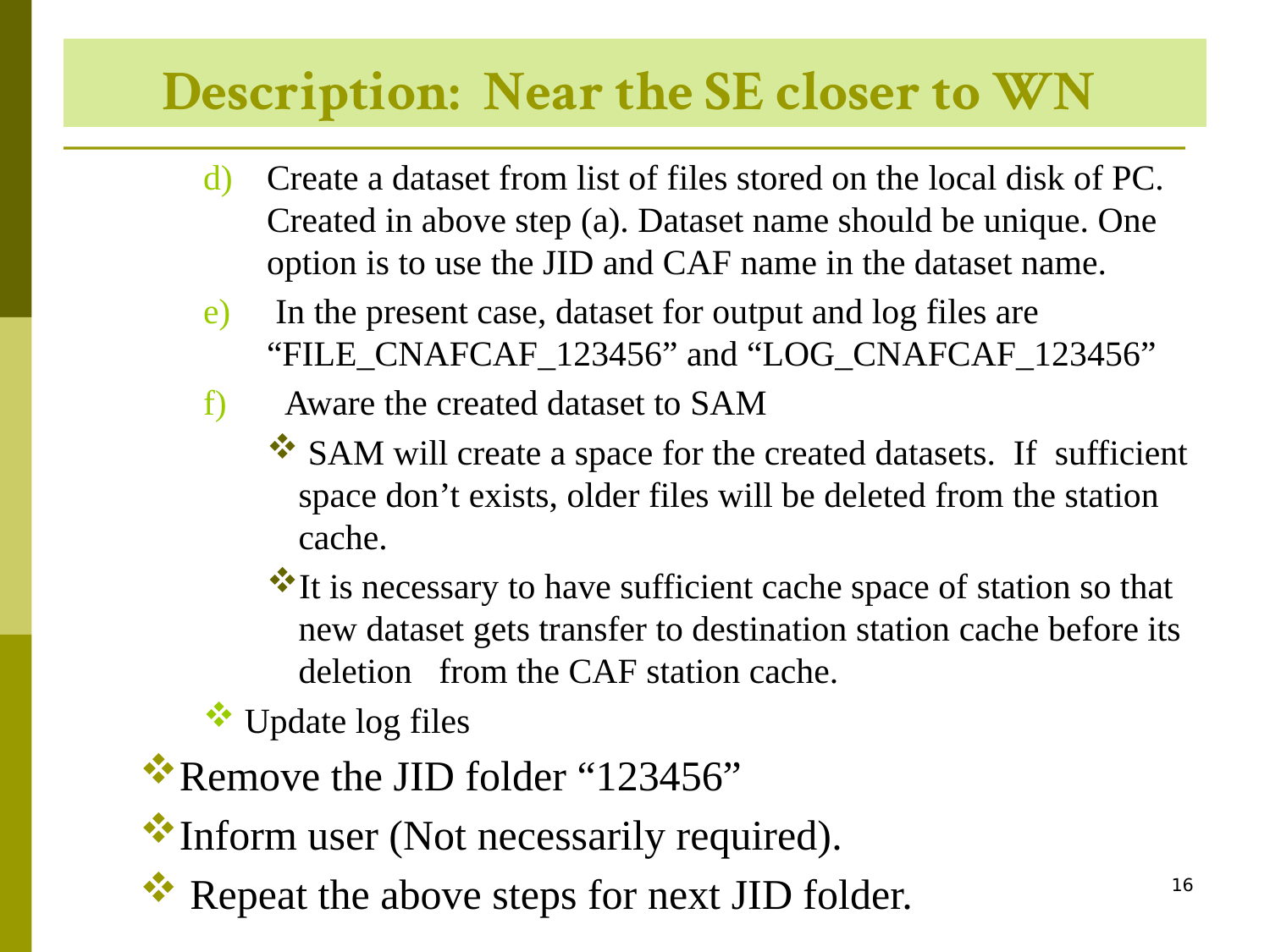

# Description:  Near the SE closer to WN
Create a dataset from list of files stored on the local disk of PC.  Created in above step (a). Dataset name should be unique. One option is to use the JID and CAF name in the dataset name.
 In the present case, dataset for output and log files are “FILE_CNAFCAF_123456” and “LOG_CNAFCAF_123456”
  Aware the created dataset to SAM
 SAM will create a space for the created datasets.  If  sufficient space don’t exists, older files will be deleted from the station cache.
It is necessary to have sufficient cache space of station so that new dataset gets transfer to destination station cache before its deletion   from the CAF station cache.
 Update log files
Remove the JID folder “123456”
Inform user (Not necessarily required).
 Repeat the above steps for next JID folder.

16